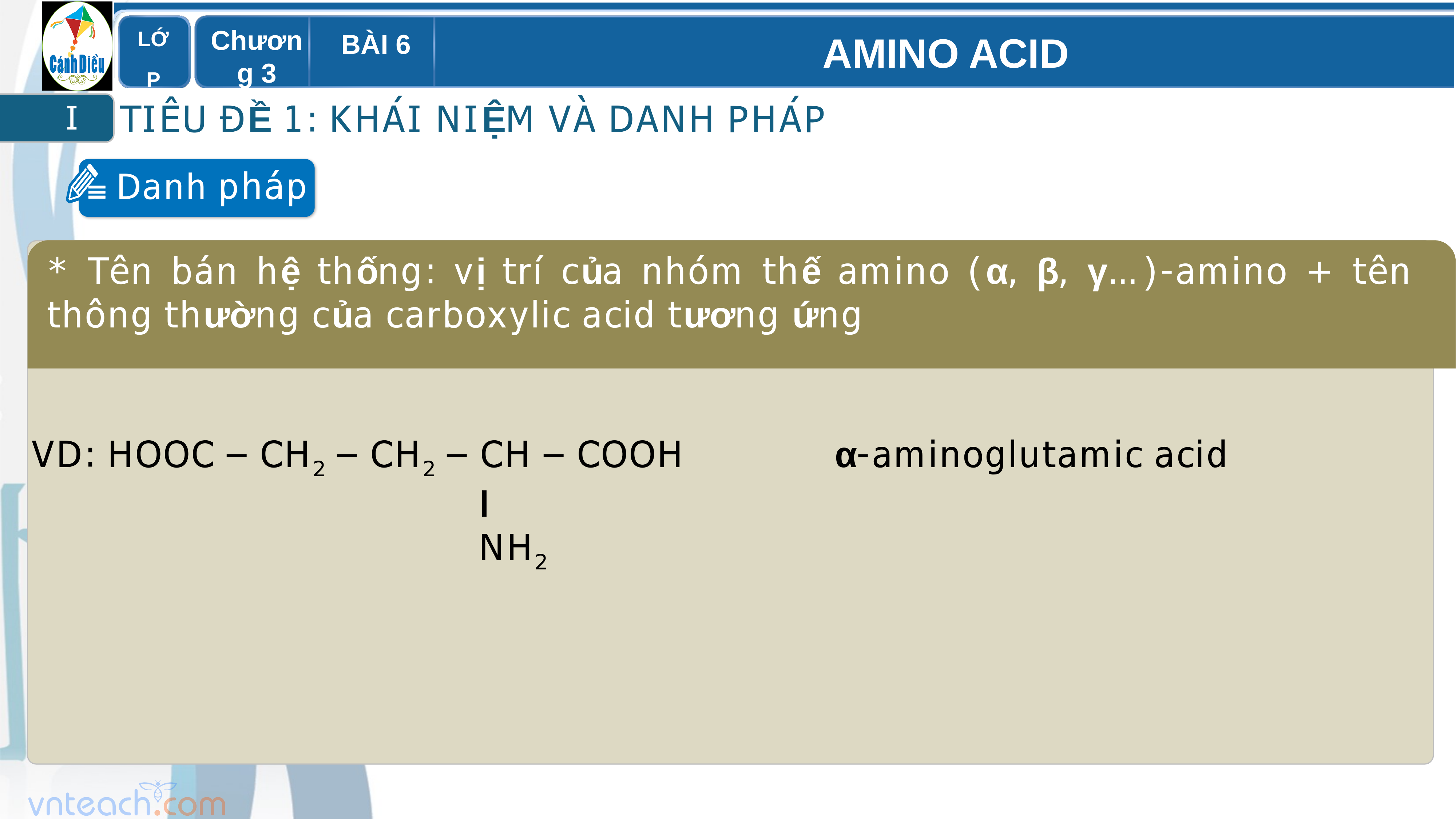

TIÊU ĐỀ 1: KHÁI NIỆM VÀ DANH PHÁP

I

Danh pháp

VD: HOOC – CH2 – CH2 – CH – COOH              α-aminoglutamic acid
                                          ǀ
                                          NH2
* Tên bán hệ thống: vị trí của nhóm thế amino (α, β, γ…)-amino + tên thông thường của carboxylic acid tương ứng